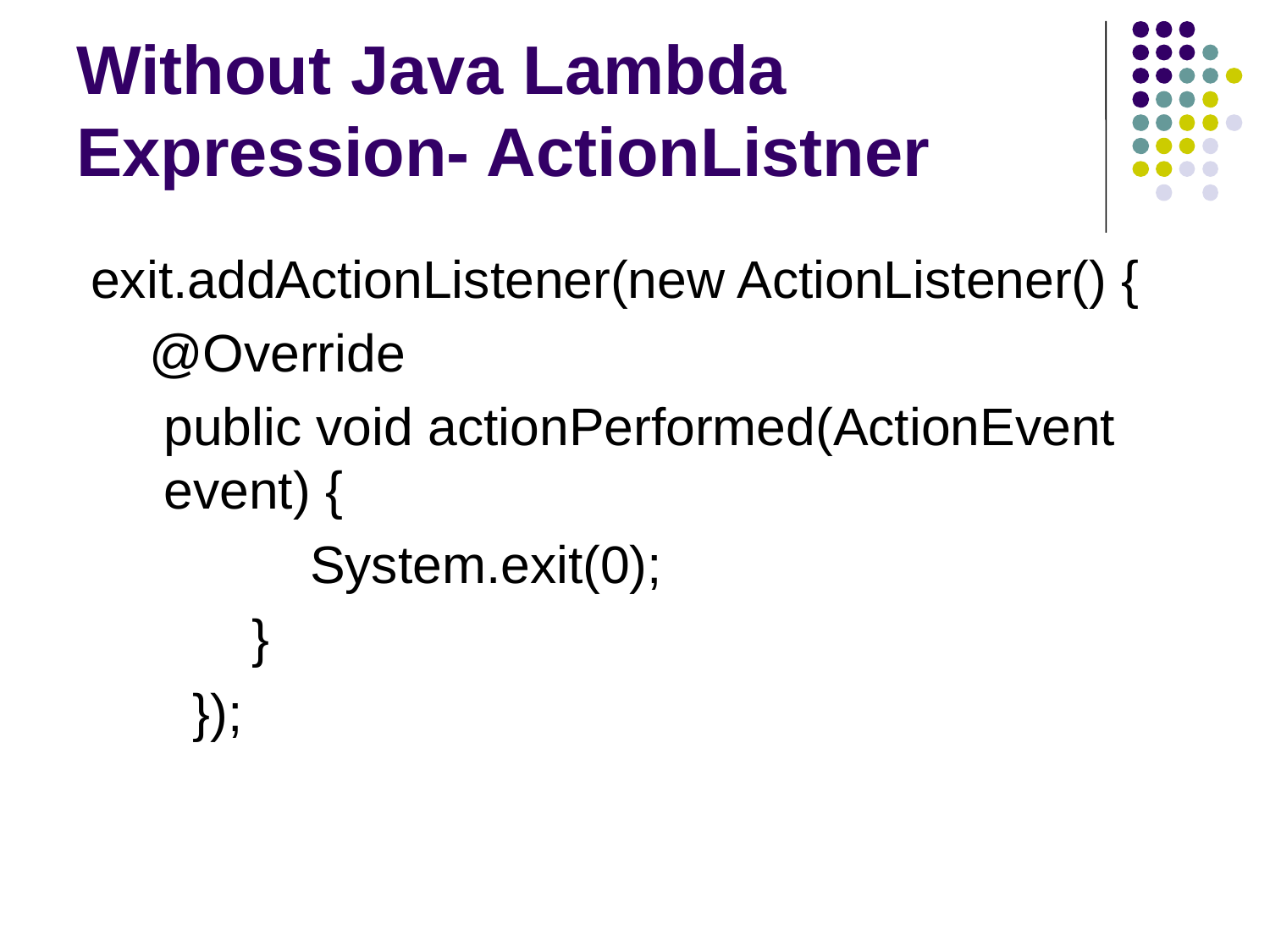

# Without Java Lambda Expression- ActionListner
 exit.addActionListener(new ActionListener() {
     @Override
      public void actionPerformed(ActionEvent            event) {
                System.exit(0);
            }
        });